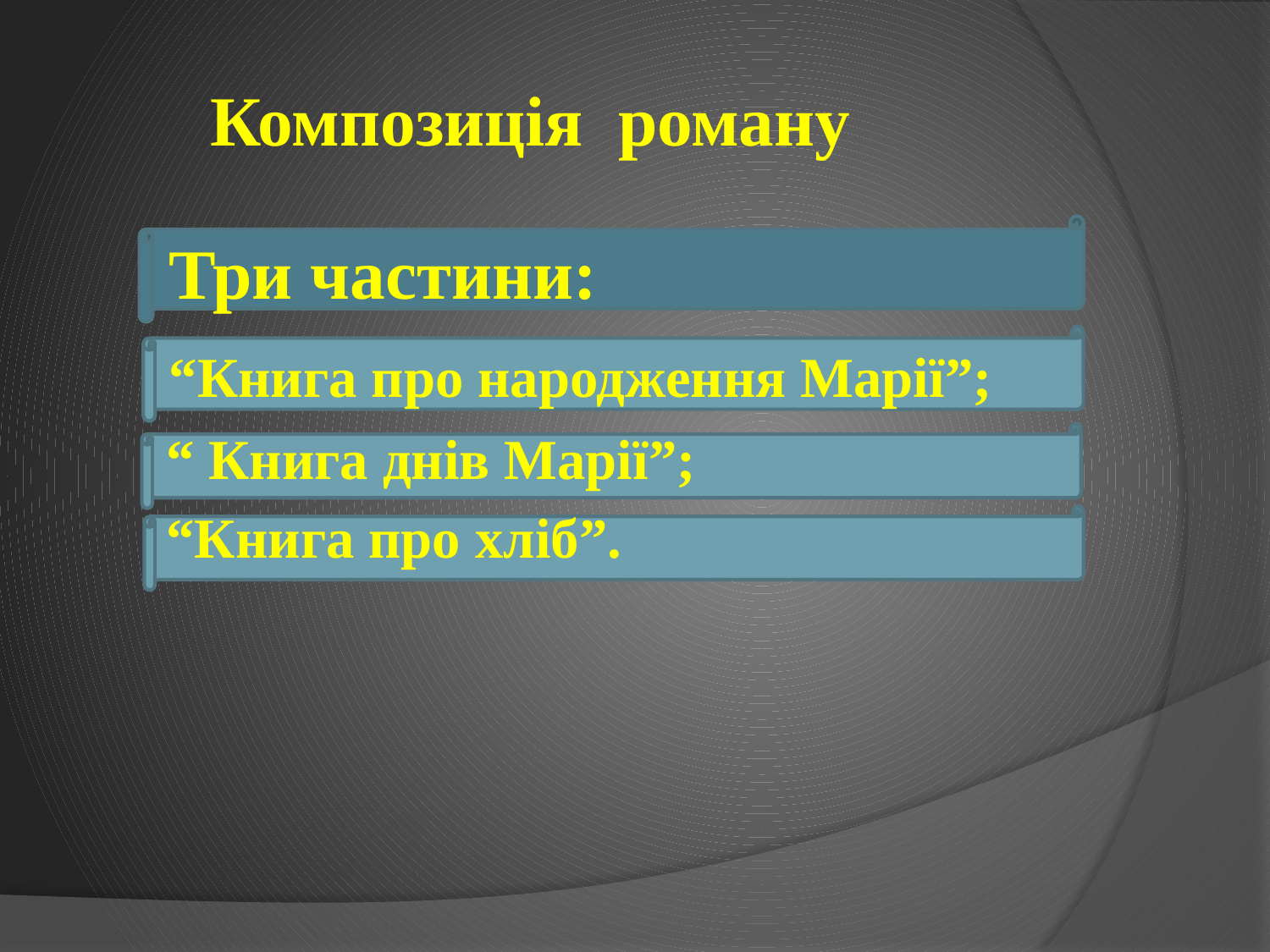

# Композиція  роману

     Три частини:
     “Книга про народження Марії”;
      “ Книга днів Марії”;
      “Книга про хліб”.